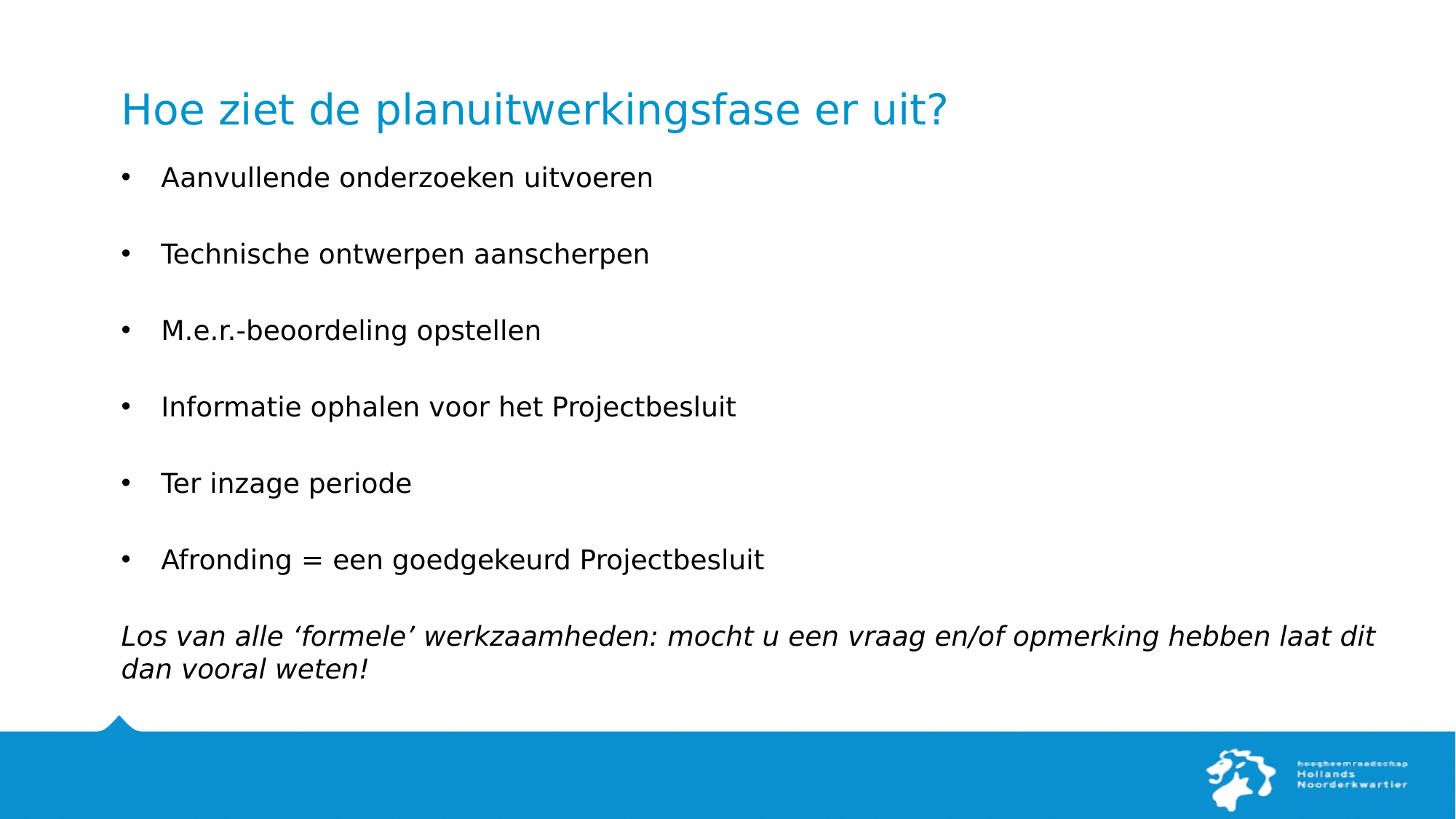

# Hoe ziet de planuitwerkingsfase er uit?
Aanvullende onderzoeken uitvoeren

Technische ontwerpen aanscherpen

M.e.r.-beoordeling opstellen

Informatie ophalen voor het Projectbesluit

Ter inzage periode

Afronding = een goedgekeurd Projectbesluit

Los van alle ‘formele’ werkzaamheden: mocht u een vraag en/of opmerking hebben laat dit dan vooral weten!